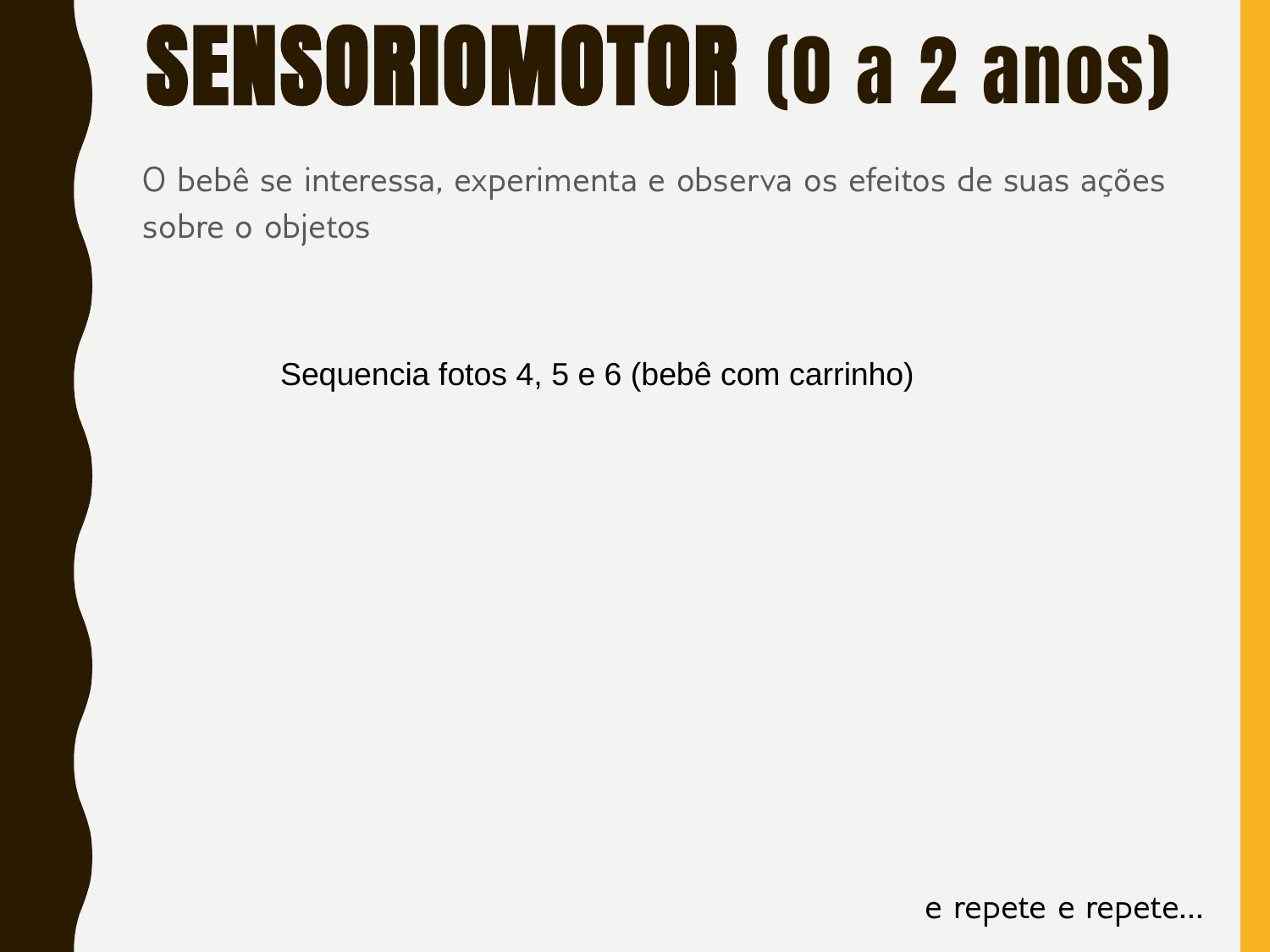

# SENSORIOMOTOR (0 a 2 anos)
O bebê se interessa, experimenta e observa os efeitos de suas ações sobre o objetos

Sequencia fotos 4, 5 e 6 (bebê com carrinho)
e repete e repete...